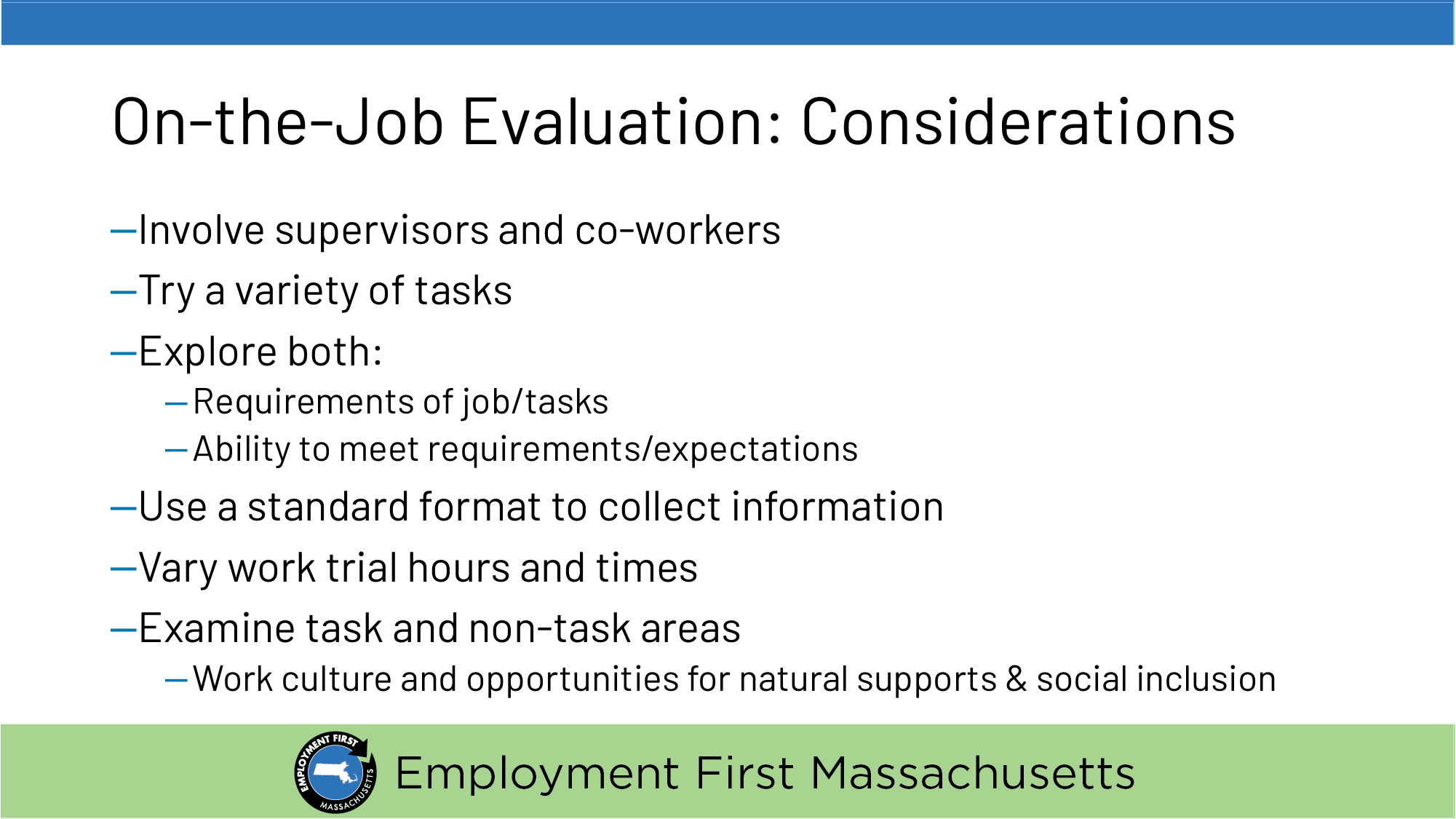

# On-the-Job Evaluation: Considerations
Involve supervisors and co-workers
Try a variety of tasks
Explore both:
Requirements of job/tasks
Ability to meet requirements/expectations
Use a standard format to collect information
Vary work trial hours and times
Examine task and non-task areas
Work culture and opportunities for natural supports & social inclusion